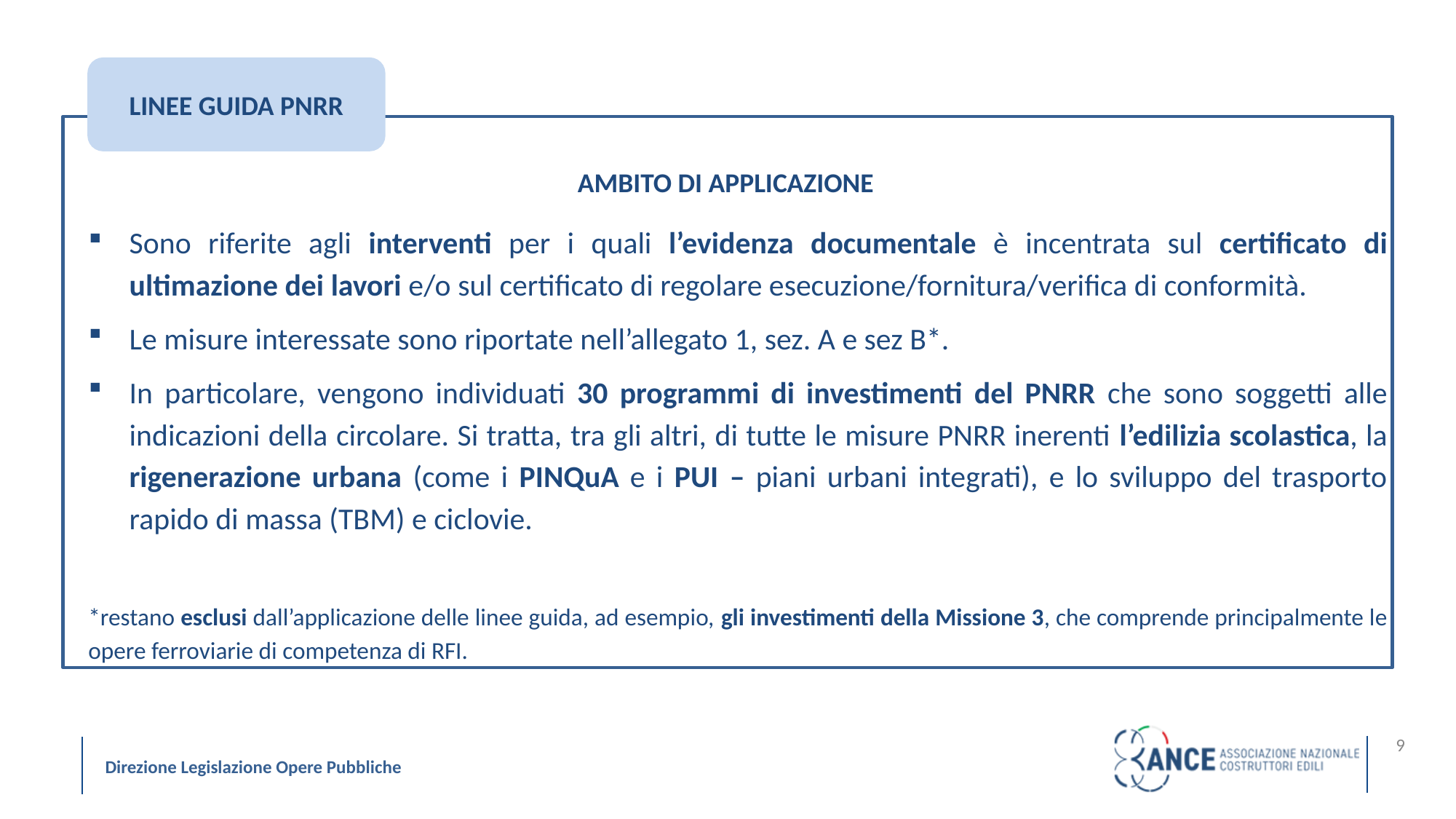

LINEE GUIDA PNRR

AMBITO DI APPLICAZIONE
Sono riferite agli interventi per i quali l’evidenza documentale è incentrata sul certificato di ultimazione dei lavori e/o sul certificato di regolare esecuzione/fornitura/verifica di conformità.
Le misure interessate sono riportate nell’allegato 1, sez. A e sez B*.
In particolare, vengono individuati 30 programmi di investimenti del PNRR che sono soggetti alle indicazioni della circolare. Si tratta, tra gli altri, di tutte le misure PNRR inerenti l’edilizia scolastica, la rigenerazione urbana (come i PINQuA e i PUI – piani urbani integrati), e lo sviluppo del trasporto rapido di massa (TBM) e ciclovie.

*restano esclusi dall’applicazione delle linee guida, ad esempio, gli investimenti della Missione 3, che comprende principalmente le opere ferroviarie di competenza di RFI.
9